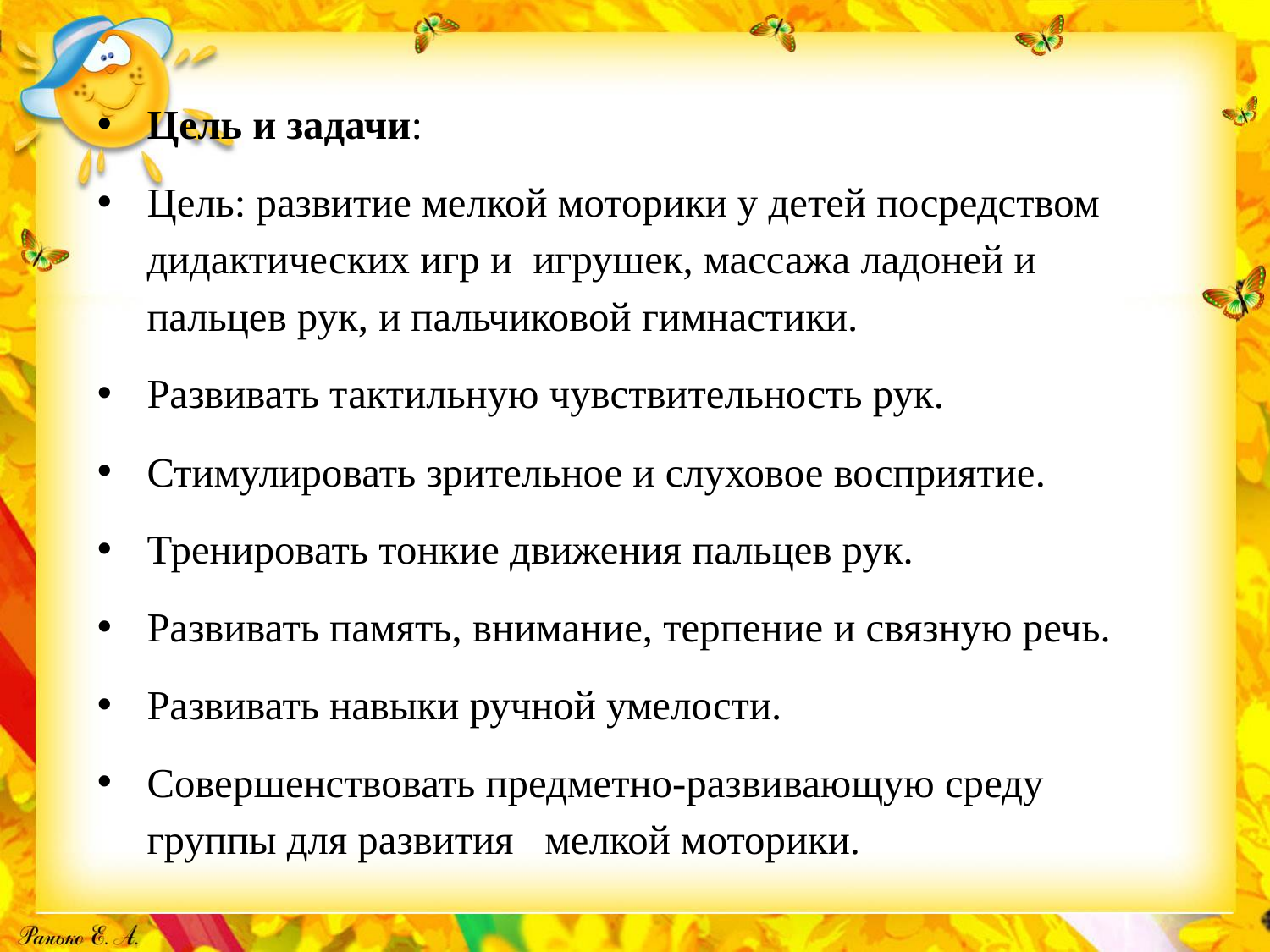

Цель и задачи:
Цель: развитие мелкой моторики у детей посредством дидактических игр и  игрушек, массажа ладоней и пальцев рук, и пальчиковой гимнастики.
Развивать тактильную чувствительность рук.
Стимулировать зрительное и слуховое восприятие.
Тренировать тонкие движения пальцев рук.
Развивать память, внимание, терпение и связную речь.
Развивать навыки ручной умелости.
Совершенствовать предметно-развивающую среду группы для развития   мелкой моторики.